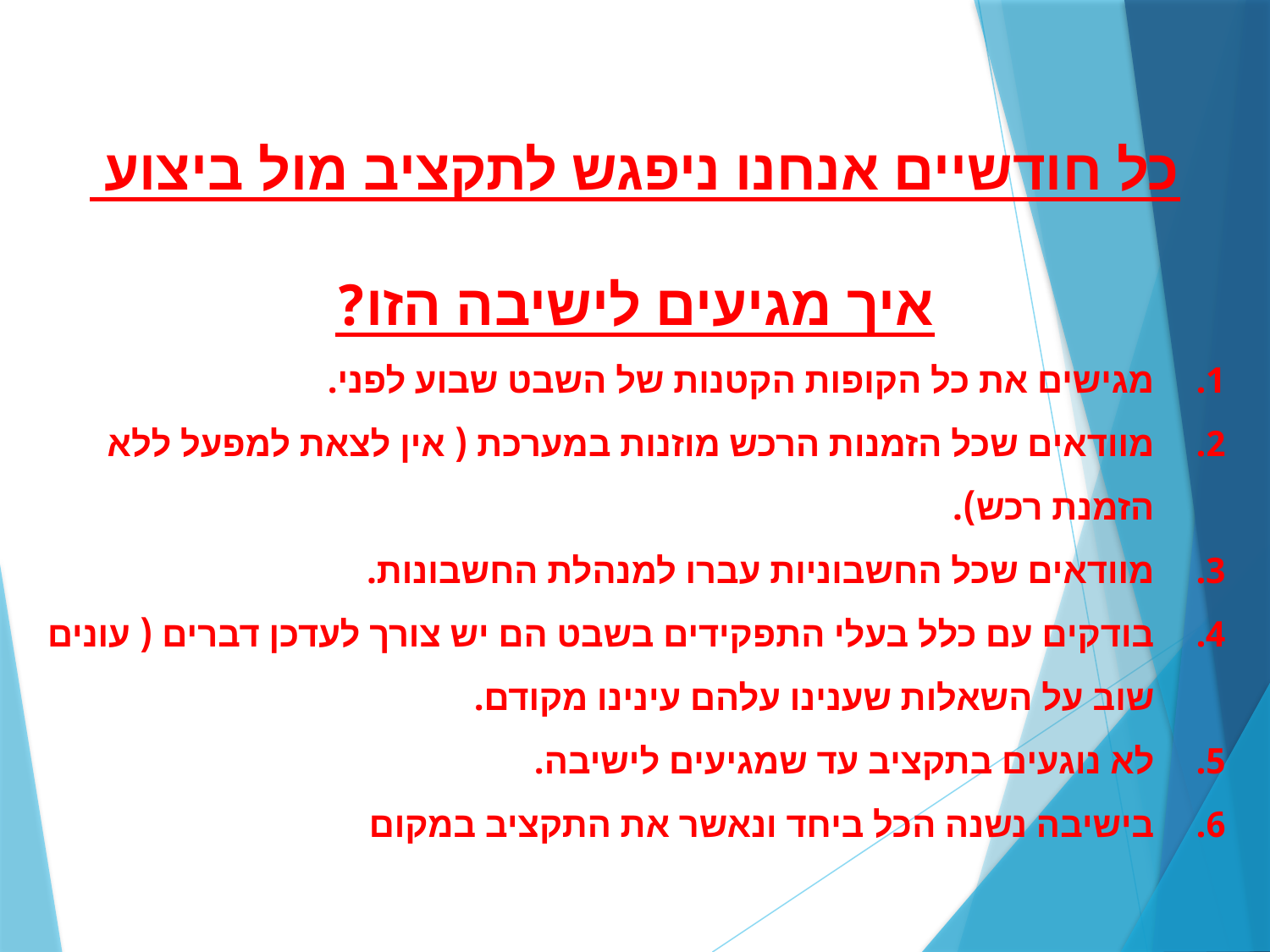

כל חודשיים אנחנו ניפגש לתקציב מול ביצוע

איך מגיעים לישיבה הזו?
מגישים את כל הקופות הקטנות של השבט שבוע לפני.
מוודאים שכל הזמנות הרכש מוזנות במערכת ( אין לצאת למפעל ללא הזמנת רכש).
מוודאים שכל החשבוניות עברו למנהלת החשבונות.
בודקים עם כלל בעלי התפקידים בשבט הם יש צורך לעדכן דברים ( עונים שוב על השאלות שענינו עלהם עינינו מקודם.
לא נוגעים בתקציב עד שמגיעים לישיבה.
בישיבה נשנה הכל ביחד ונאשר את התקציב במקום